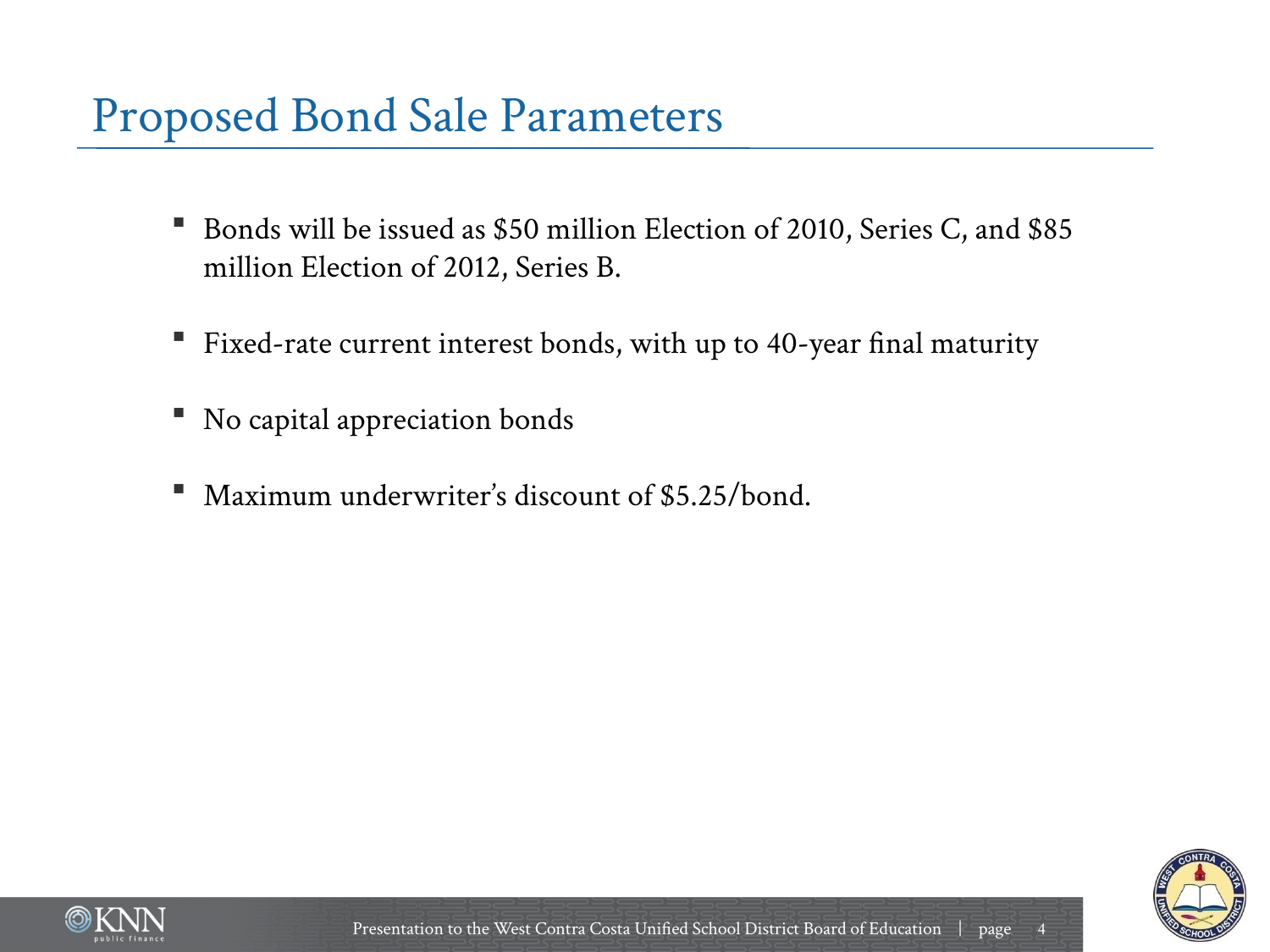

# Proposed Bond Sale Parameters
Bonds will be issued as $50 million Election of 2010, Series C, and $85 million Election of 2012, Series B.

Fixed-rate current interest bonds, with up to 40-year final maturity

No capital appreciation bonds

Maximum underwriter’s discount of $5.25/bond.
Presentation to the West Contra Costa Unified School District Board of Education    |    page
4